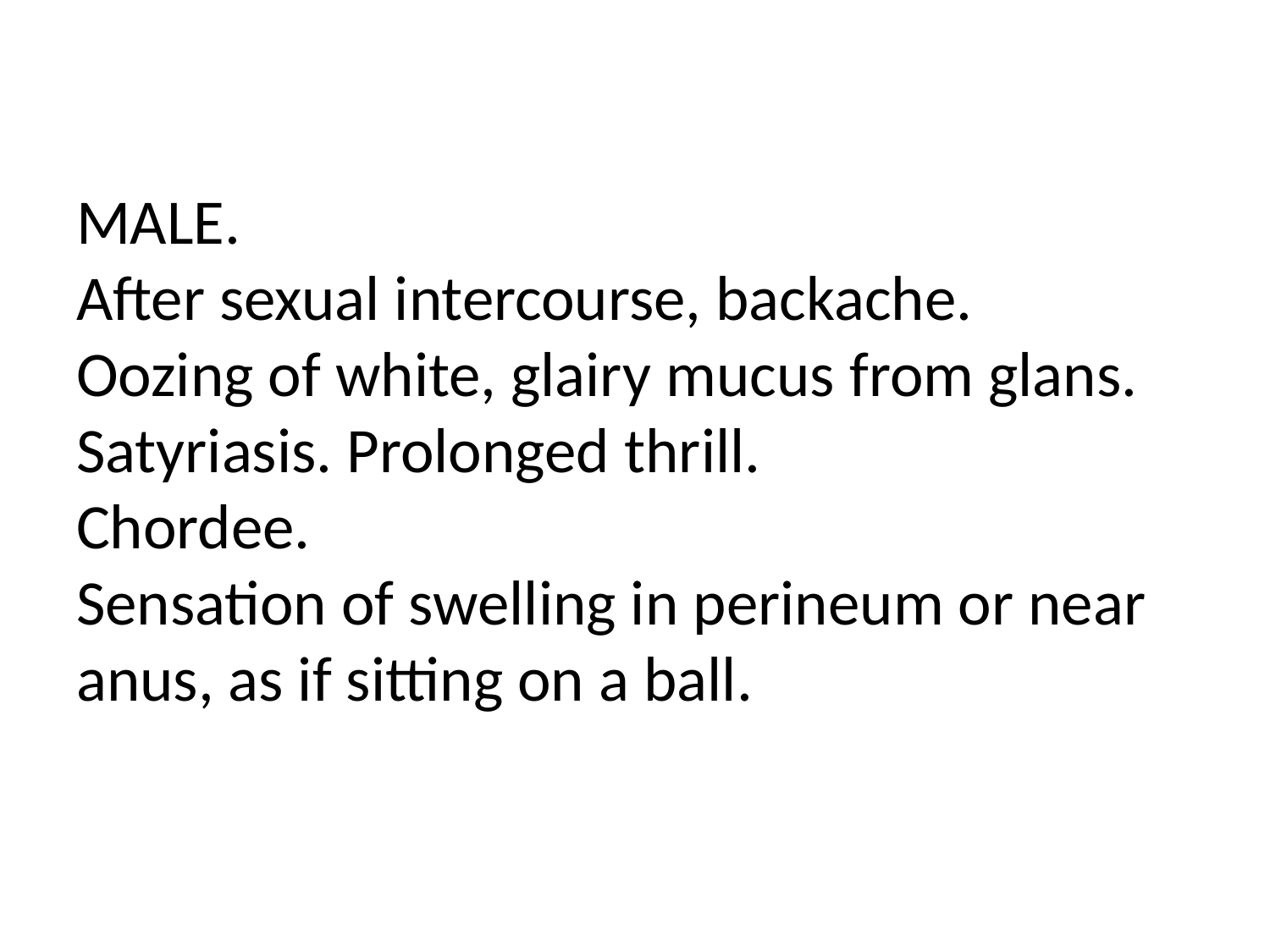

# MALE. After sexual intercourse, backache. Oozing of white, glairy mucus from glans. Satyriasis. Prolonged thrill. Chordee. Sensation of swelling in perineum or near anus, as if sitting on a ball.